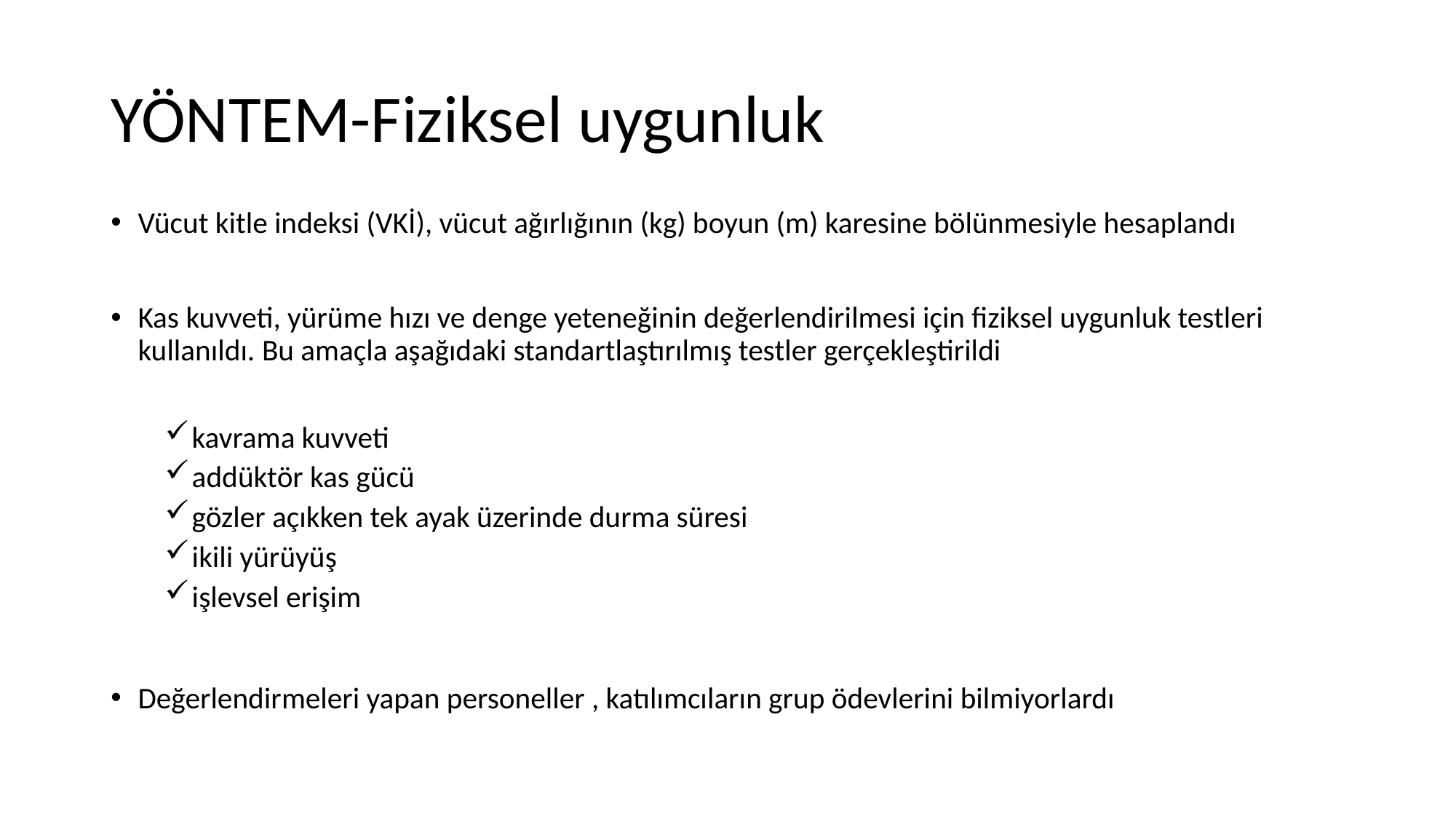

# YÖNTEM-Fiziksel uygunluk
Vücut kitle indeksi (VKİ), vücut ağırlığının (kg) boyun (m) karesine bölünmesiyle hesaplandı

Kas kuvveti, yürüme hızı ve denge yeteneğinin değerlendirilmesi için fiziksel uygunluk testleri kullanıldı. Bu amaçla aşağıdaki standartlaştırılmış testler gerçekleştirildi

kavrama kuvveti
addüktör kas gücü
gözler açıkken tek ayak üzerinde durma süresi
ikili yürüyüş
işlevsel erişim

Değerlendirmeleri yapan personeller , katılımcıların grup ödevlerini bilmiyorlardı